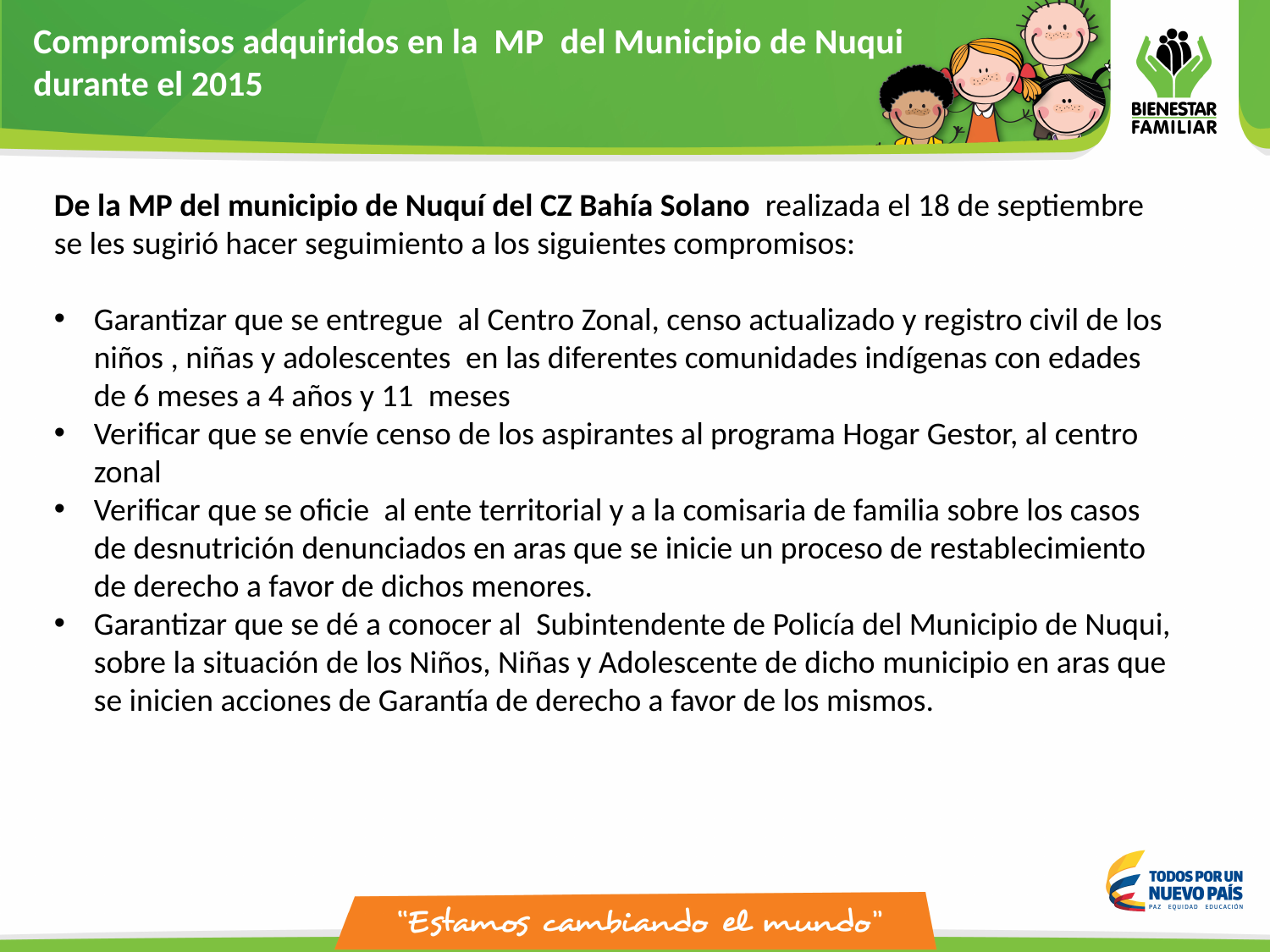

Compromisos adquiridos en la  MP  del Municipio de Nuqui
durante el 2015
De la MP del municipio de Nuquí del CZ Bahía Solano  realizada el 18 de septiembre se les sugirió hacer seguimiento a los siguientes compromisos:

Garantizar que se entregue  al Centro Zonal, censo actualizado y registro civil de los niños , niñas y adolescentes  en las diferentes comunidades indígenas con edades de 6 meses a 4 años y 11  meses
Verificar que se envíe censo de los aspirantes al programa Hogar Gestor, al centro zonal
Verificar que se oficie  al ente territorial y a la comisaria de familia sobre los casos de desnutrición denunciados en aras que se inicie un proceso de restablecimiento de derecho a favor de dichos menores.
Garantizar que se dé a conocer al  Subintendente de Policía del Municipio de Nuqui, sobre la situación de los Niños, Niñas y Adolescente de dicho municipio en aras que se inicien acciones de Garantía de derecho a favor de los mismos.